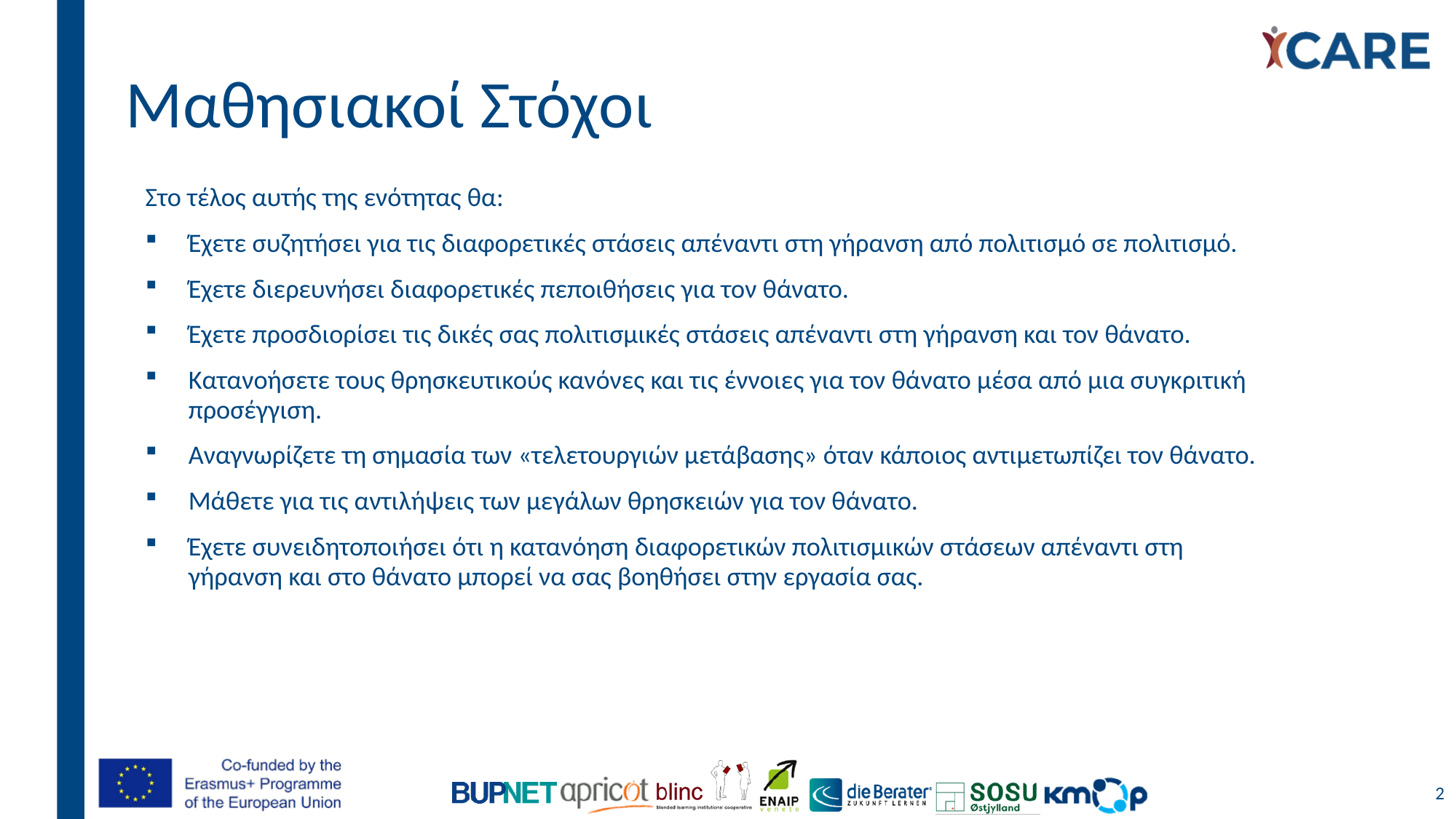

# Μαθησιακοί Στόχοι
Στο τέλος αυτής της ενότητας θα:
Έχετε συζητήσει για τις διαφορετικές στάσεις απέναντι στη γήρανση από πολιτισμό σε πολιτισμό.
Έχετε διερευνήσει διαφορετικές πεποιθήσεις για τον θάνατο.
Έχετε προσδιορίσει τις δικές σας πολιτισμικές στάσεις απέναντι στη γήρανση και τον θάνατο.
Κατανοήσετε τους θρησκευτικούς κανόνες και τις έννοιες για τον θάνατο μέσα από μια συγκριτική προσέγγιση.
Αναγνωρίζετε τη σημασία των «τελετουργιών μετάβασης» όταν κάποιος αντιμετωπίζει τον θάνατο.
Μάθετε για τις αντιλήψεις των μεγάλων θρησκειών για τον θάνατο.
Έχετε συνειδητοποιήσει ότι η κατανόηση διαφορετικών πολιτισμικών στάσεων απέναντι στη γήρανση και στο θάνατο μπορεί να σας βοηθήσει στην εργασία σας.
2